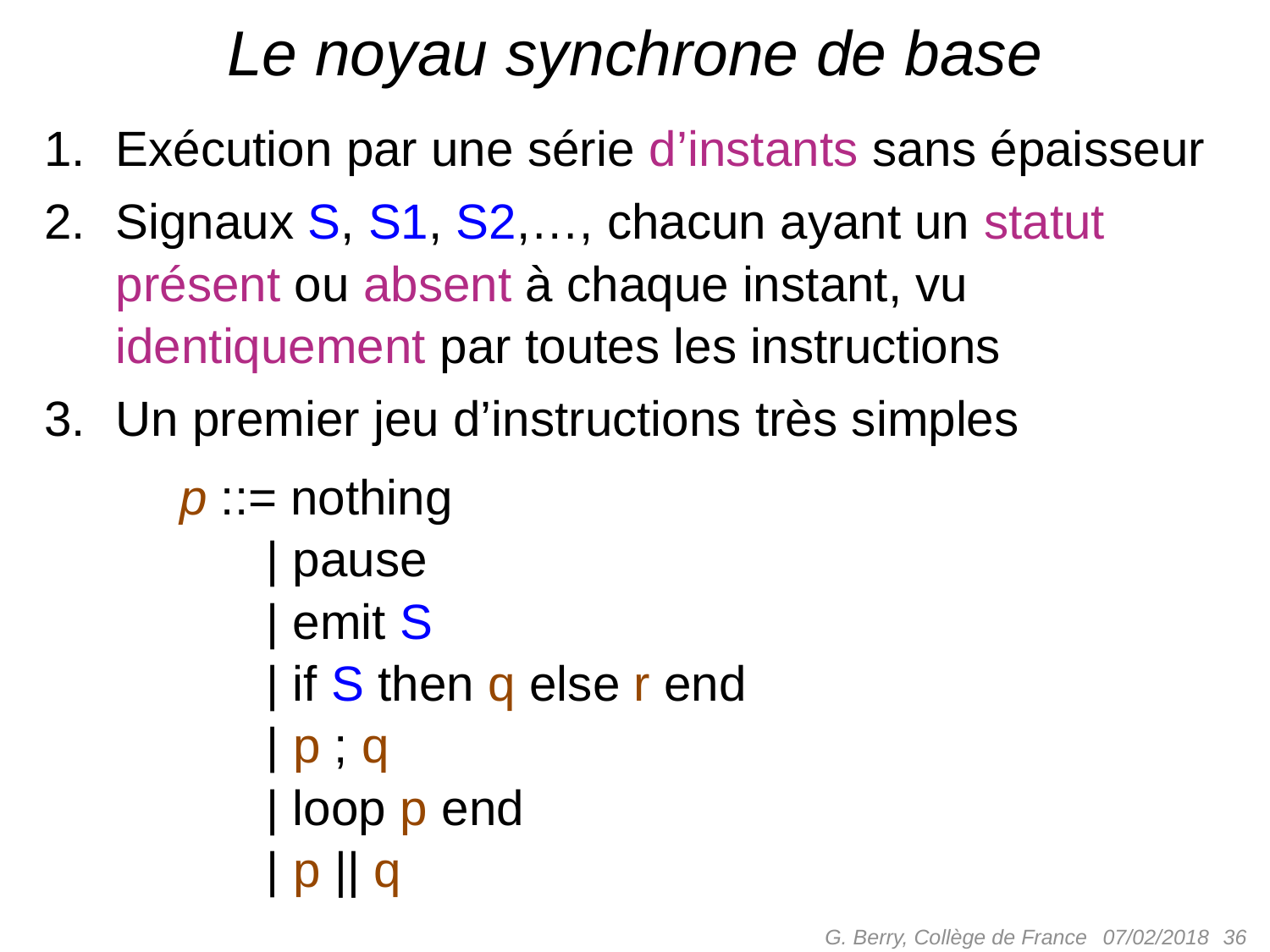

# Le noyau synchrone de base
Exécution par une série d’instants sans épaisseur
Signaux S, S1, S2,…, chacun ayant un statut présent ou absent à chaque instant, vu identiquement par toutes les instructions
Un premier jeu d’instructions très simples
p ::= nothing
       | pause
       | emit S
       | if S then q else r end
       | p ; q
       | loop p end
       | p || q

G. Berry, Collège de France
 36
07/02/2018